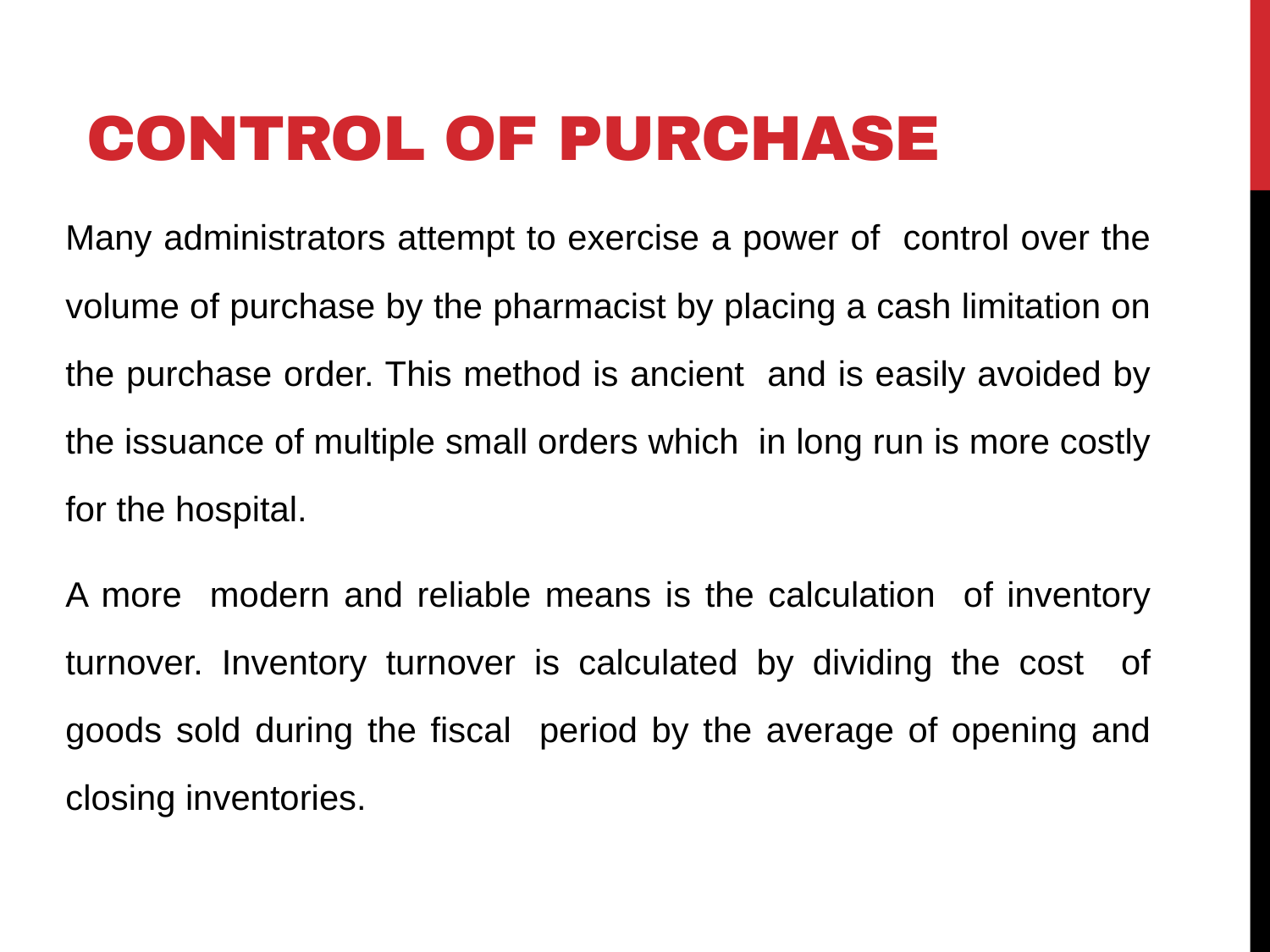

# Control of Purchase
Many administrators attempt to exercise a power of  control over the volume of purchase by the pharmacist by placing a cash limitation on the purchase order. This method is ancient  and is easily avoided by the issuance of multiple small orders which  in long run is more costly for the hospital.
A more  modern and reliable means is the calculation  of inventory turnover. Inventory turnover is calculated by dividing the cost  of goods sold during the fiscal  period by the average of opening and closing inventories.